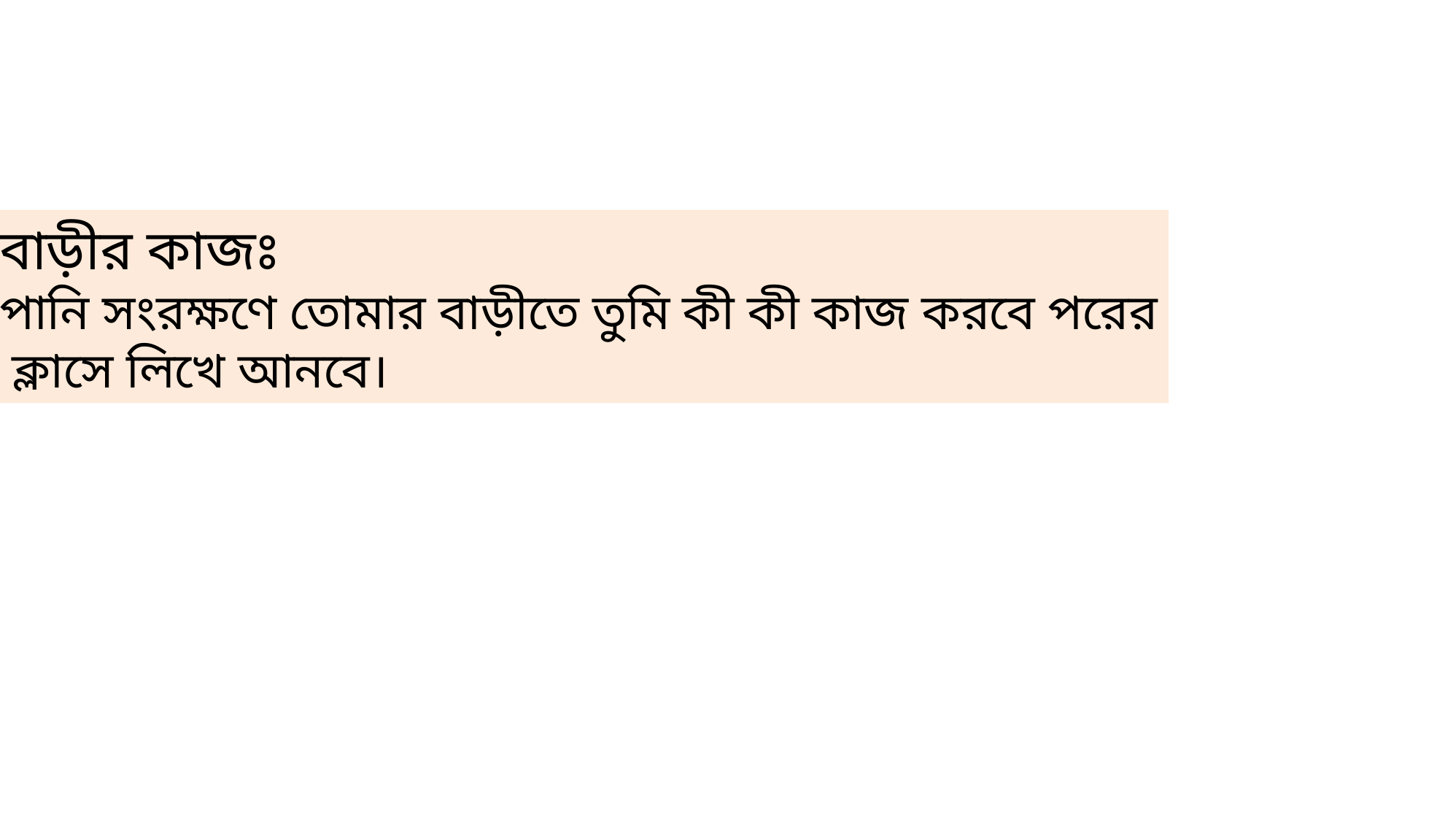

বাড়ীর কাজঃ
পানি সংরক্ষণে তোমার বাড়ীতে তুমি কী কী কাজ করবে পরের
 ক্লাসে লিখে আনবে।